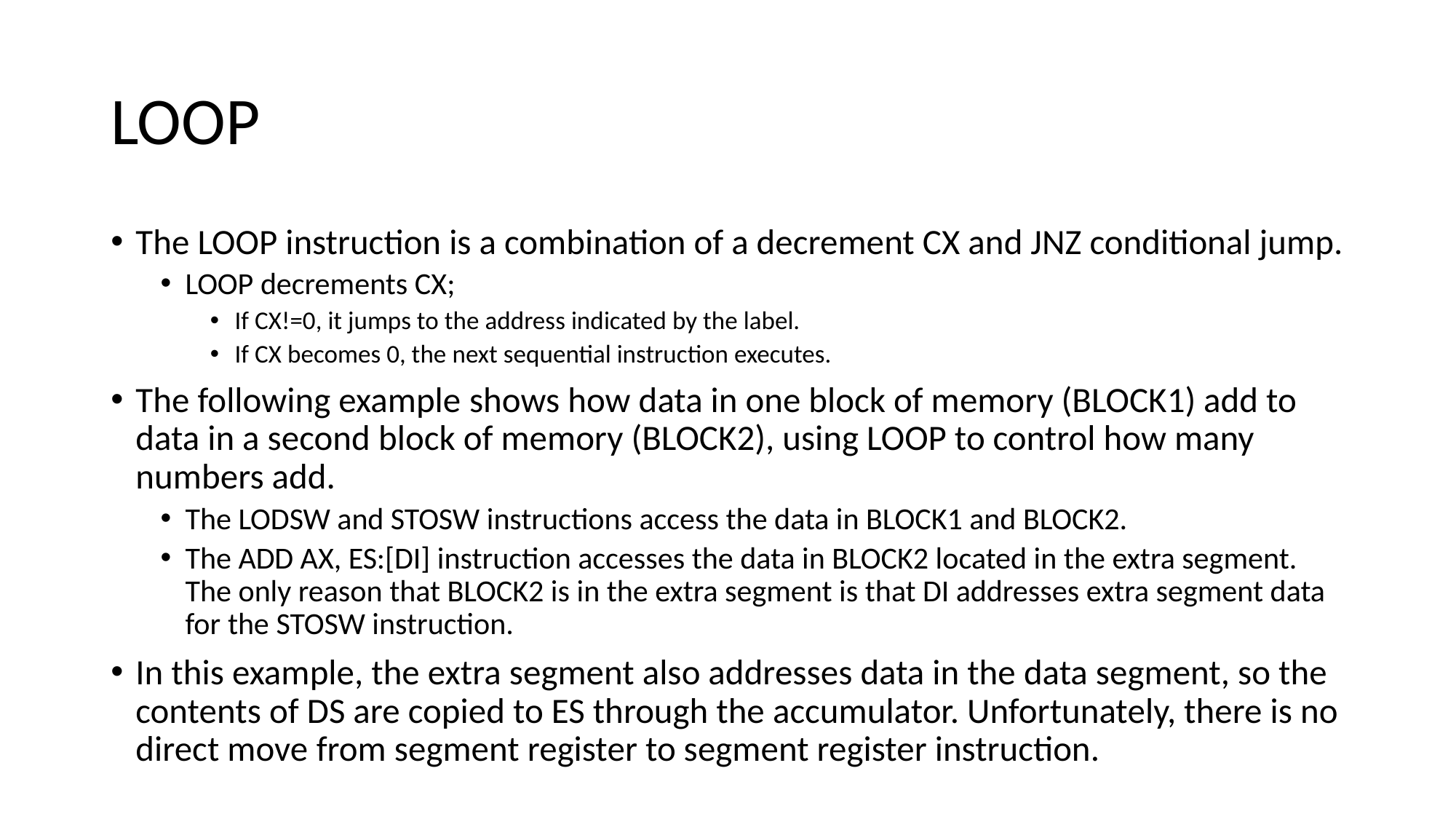

# LOOP
The LOOP instruction is a combination of a decrement CX and JNZ conditional jump.
LOOP decrements CX;
If CX!=0, it jumps to the address indicated by the label.
If CX becomes 0, the next sequential instruction executes.
The following example shows how data in one block of memory (BLOCK1) add to data in a second block of memory (BLOCK2), using LOOP to control how many numbers add.
The LODSW and STOSW instructions access the data in BLOCK1 and BLOCK2.
The ADD AX, ES:[DI] instruction accesses the data in BLOCK2 located in the extra segment. The only reason that BLOCK2 is in the extra segment is that DI addresses extra segment data for the STOSW instruction.
In this example, the extra segment also addresses data in the data segment, so the contents of DS are copied to ES through the accumulator. Unfortunately, there is no direct move from segment register to segment register instruction.